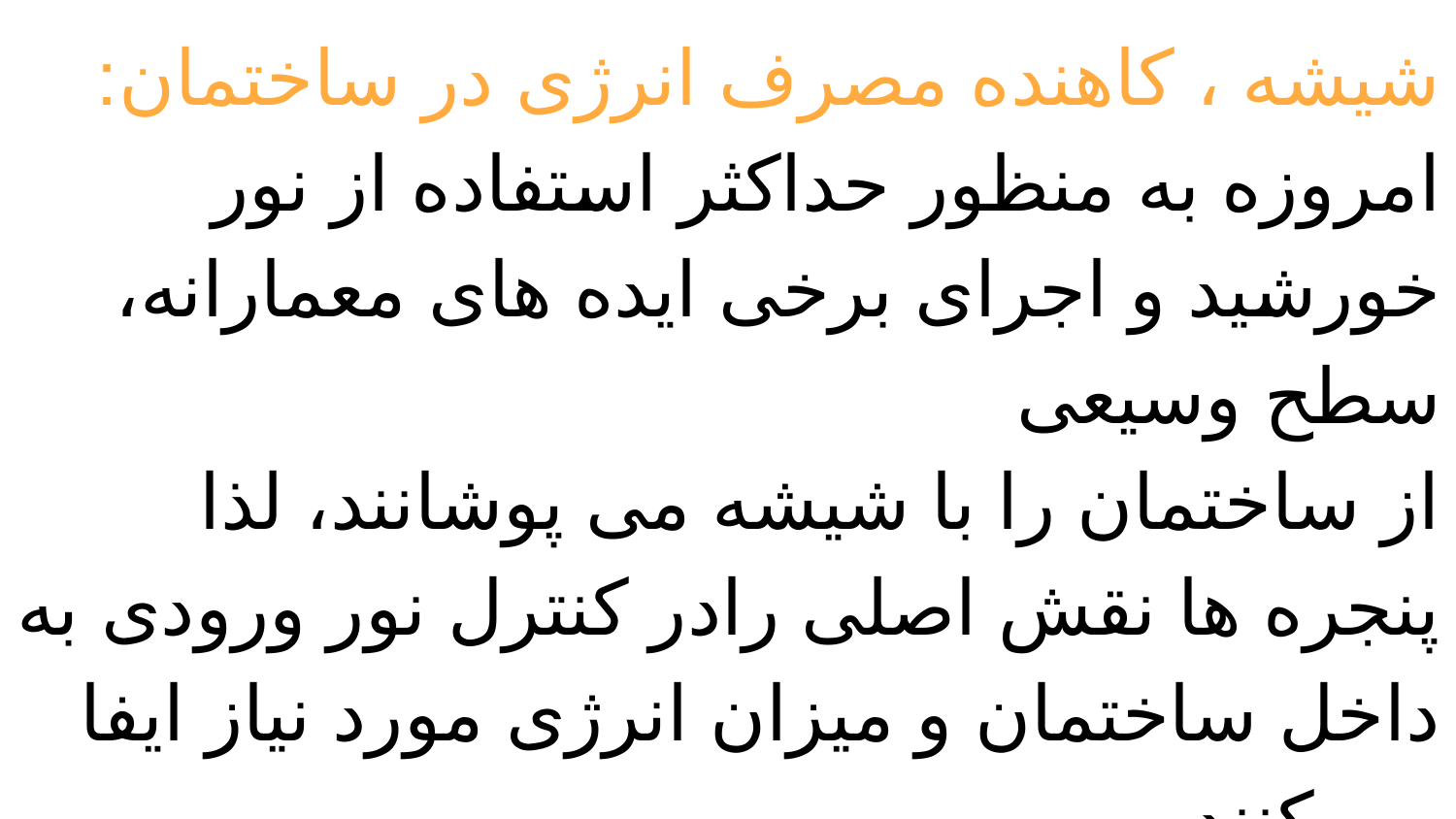

شیشه ، کاهنده مصرف انرژی در ساختمان:
امروزه به منظور حداکثر استفاده از نور خورشید و اجرای برخی ایده های معمارانه، سطح وسیعی
از ساختمان را با شیشه می پوشانند، لذا پنجره ها نقش اصلی رادر کنترل نور ورودی به داخل ساختمان و میزان انرژی مورد نیاز ایفا می کنند.